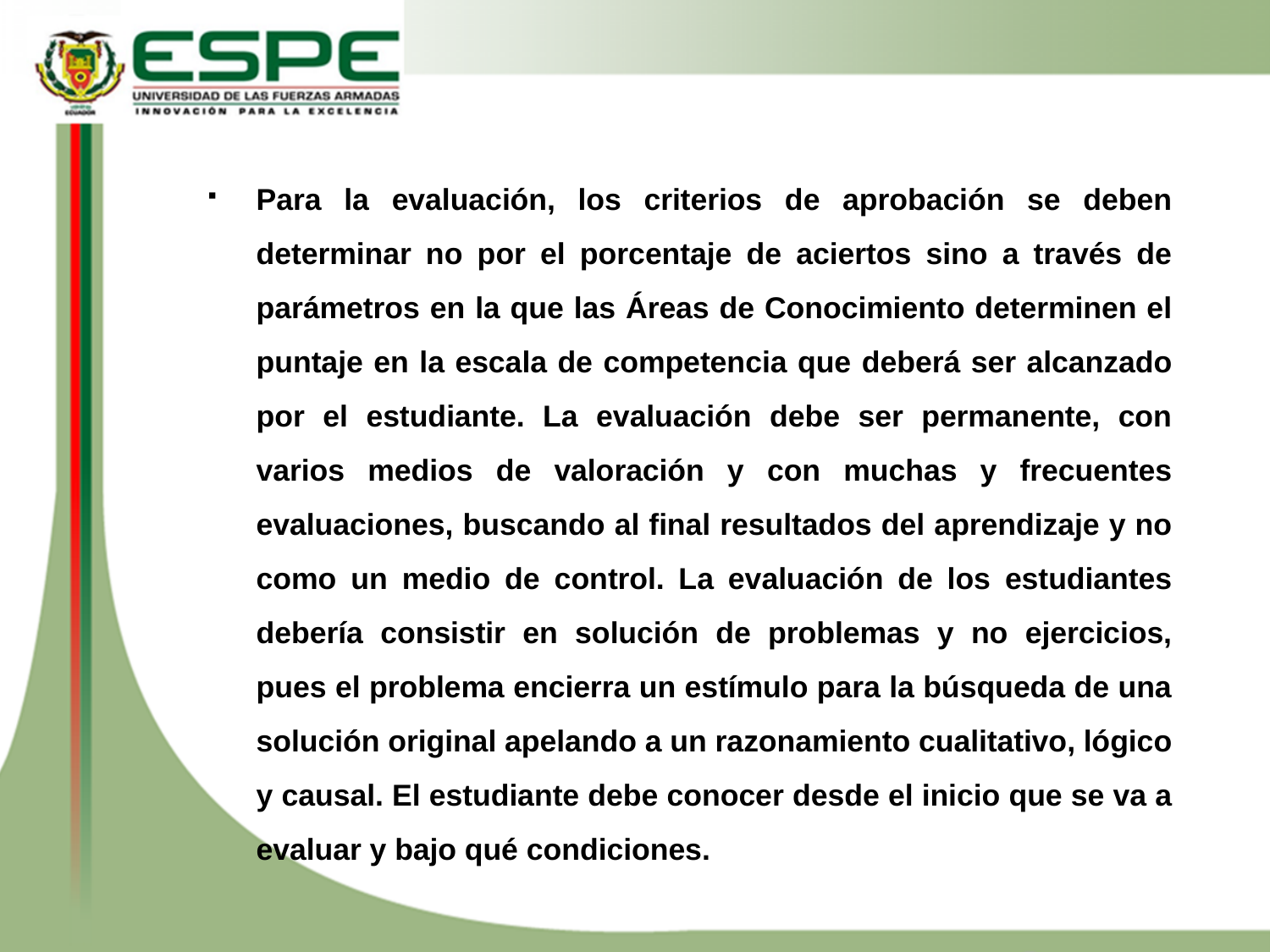

Para la evaluación, los criterios de aprobación se deben determinar no por el porcentaje de aciertos sino a través de parámetros en la que las Áreas de Conocimiento determinen el puntaje en la escala de competencia que deberá ser alcanzado por el estudiante. La evaluación debe ser permanente, con varios medios de valoración y con muchas y frecuentes evaluaciones, buscando al final resultados del aprendizaje y no como un medio de control. La evaluación de los estudiantes debería consistir en solución de problemas y no ejercicios, pues el problema encierra un estímulo para la búsqueda de una solución original apelando a un razonamiento cualitativo, lógico y causal. El estudiante debe conocer desde el inicio que se va a evaluar y bajo qué condiciones.